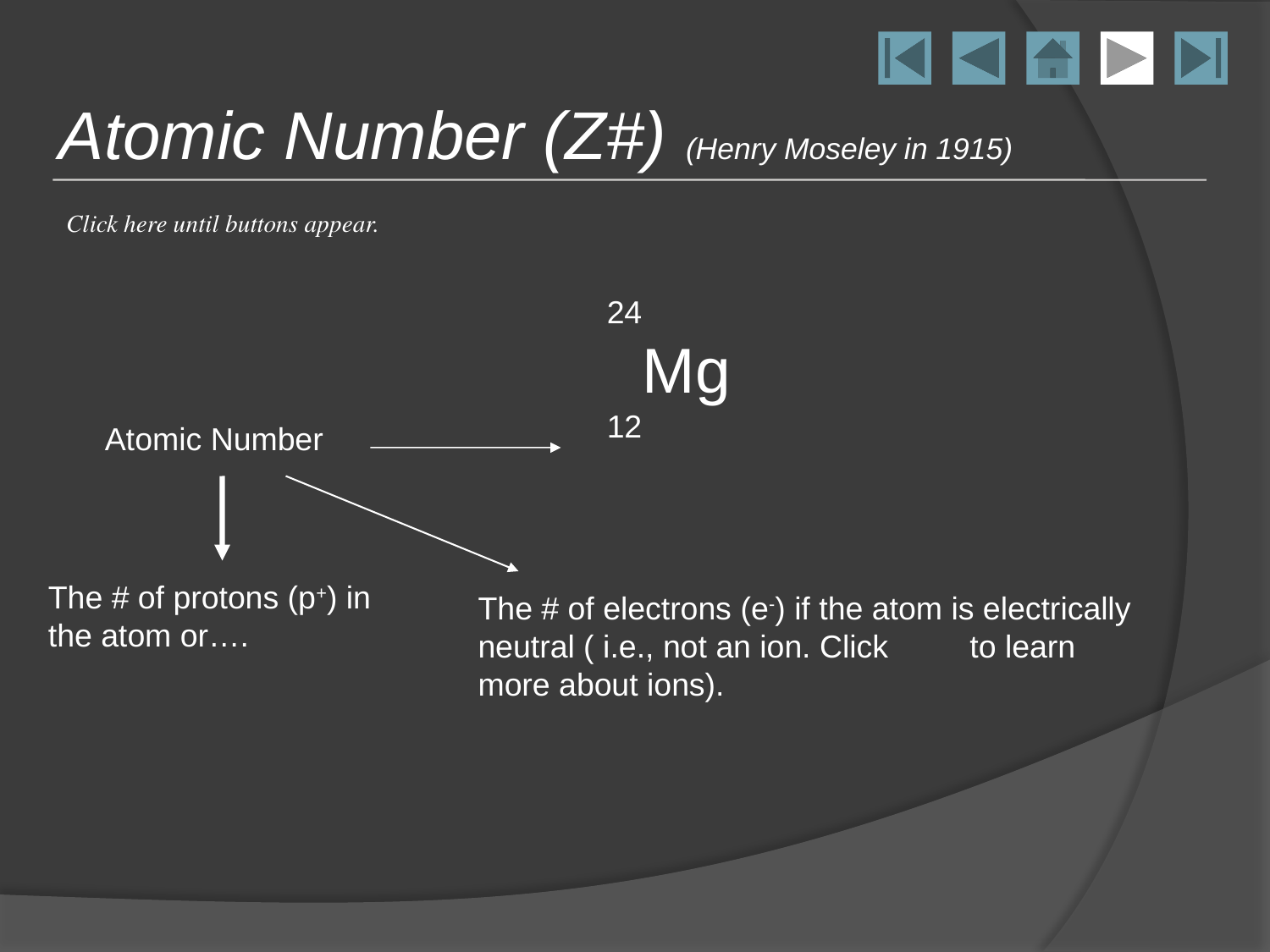

# Atomic Number (Z#) (Henry Moseley in 1915)

Click here until buttons appear.
  24
      Mg
  12
Atomic Number

The # of protons (p+) in the atom or….
The # of electrons (e-) if the atom is electrically neutral ( i.e., not an ion. Click here to learn more about ions).